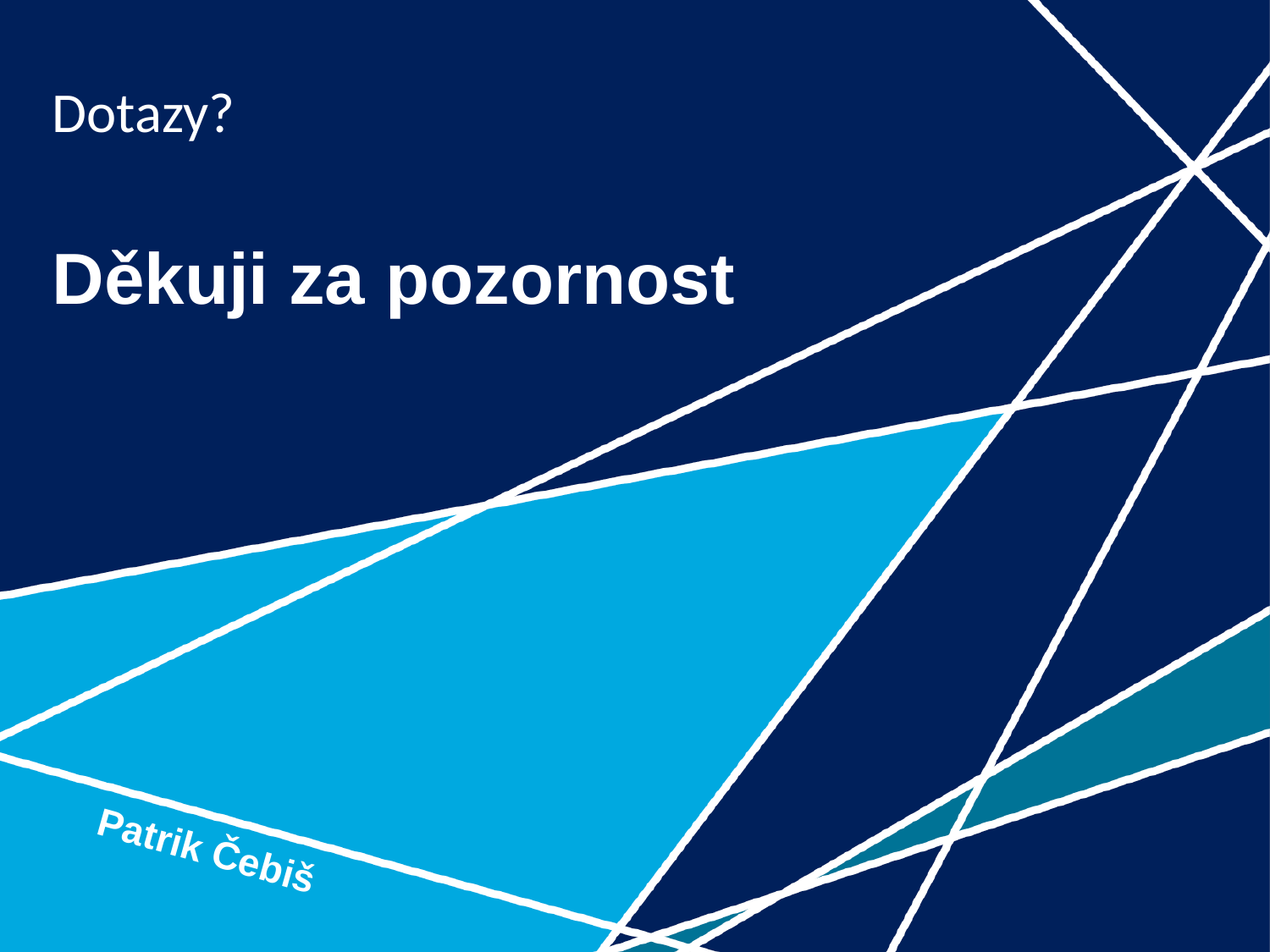

Dotazy?
# Děkuji za pozornost
Patrik Čebiš